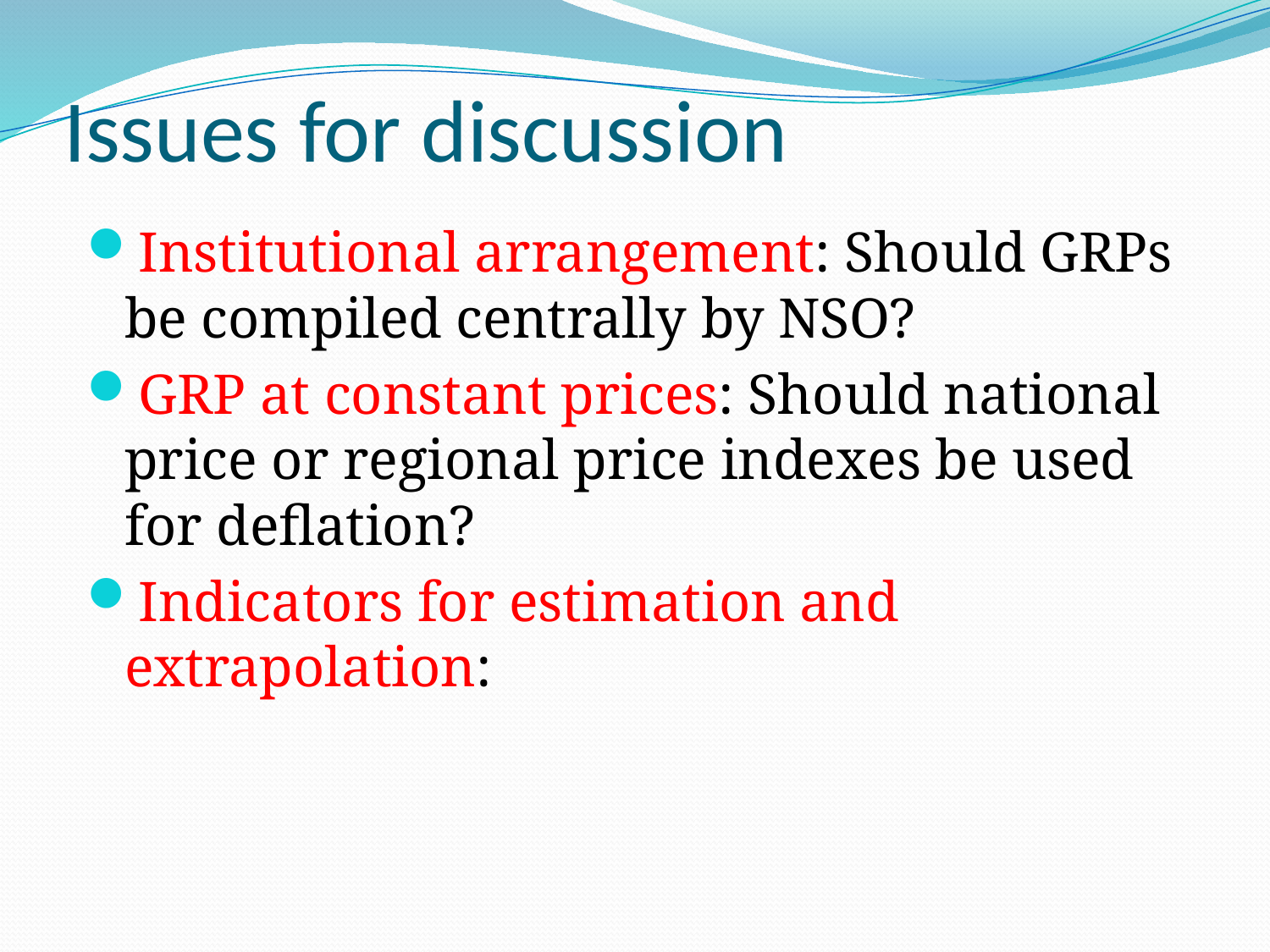

# Issues for discussion
Institutional arrangement: Should GRPs be compiled centrally by NSO?
GRP at constant prices: Should national price or regional price indexes be used for deflation?
Indicators for estimation and extrapolation: